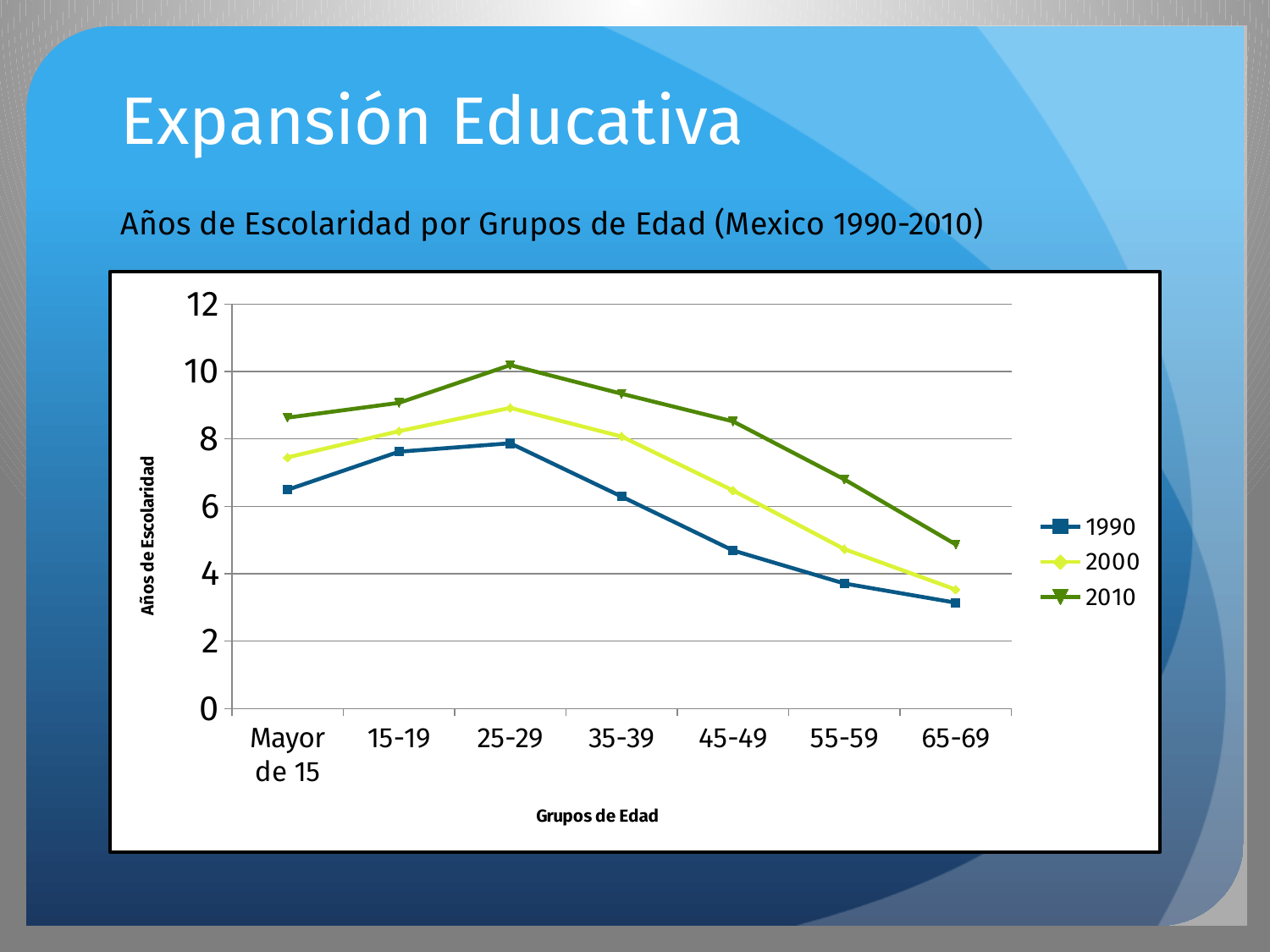

# Expansión Educativa
Años de Escolaridad por Grupos de Edad (Mexico 1990-2010)

### Chart

| Category | 1990 | 2000 | 2010 |
|---|---|---|---|
| Mayor de 15 | 6.49 | 7.45 | 8.63 |
| 15-19 | 7.619999999999996 | 8.229999999999999 | 9.07 |
| 25-29 | 7.87 | 8.92 | 10.19 |
| 35-39 | 6.29 | 8.07 | 9.34 |
| 45-49 | 4.689999999999999 | 6.470000000000002 | 8.52 |
| 55-59 | 3.71 | 4.73 | 6.8 |
| 65-69 | 3.14 | 3.53 | 4.87 |